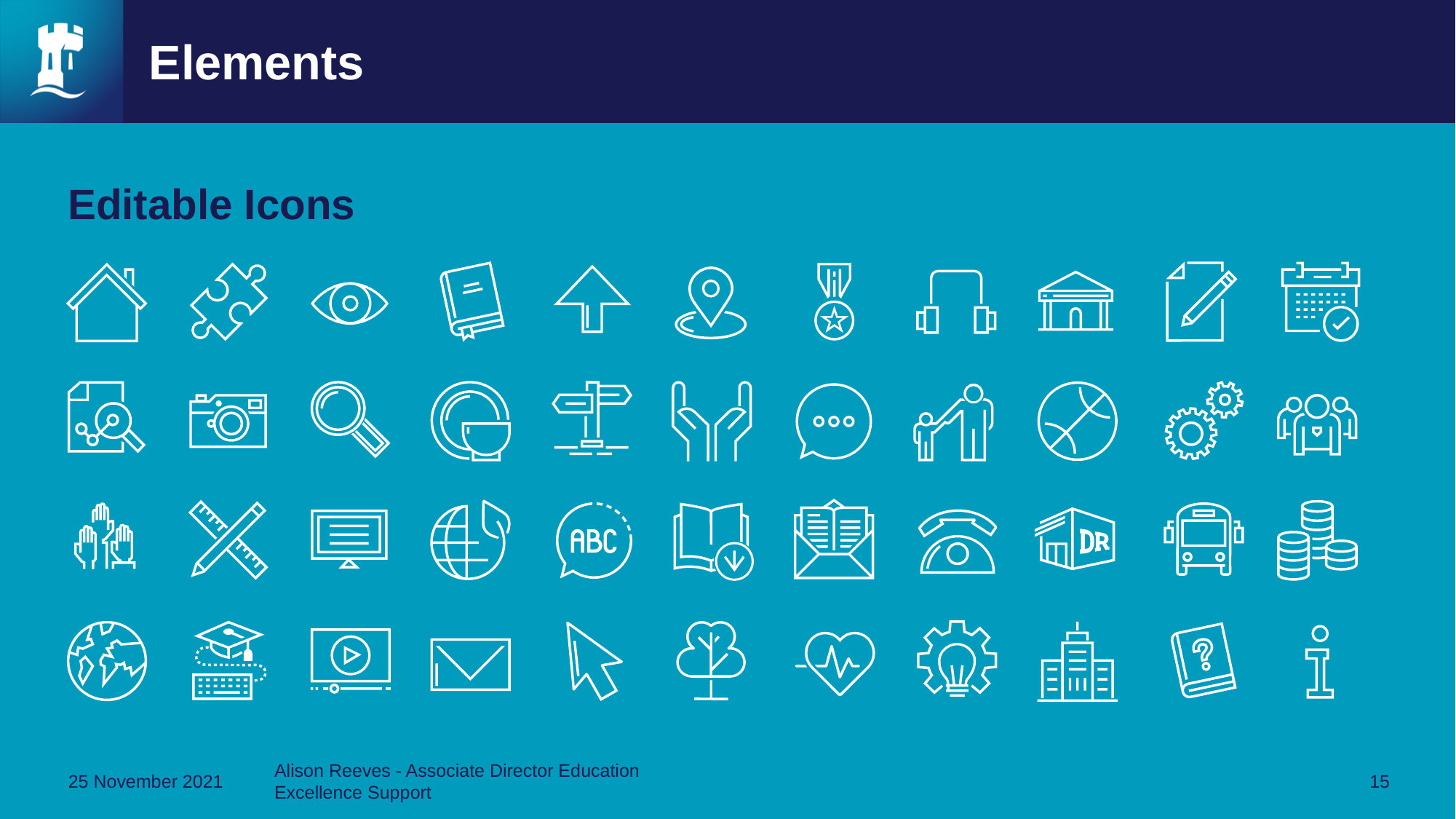

# Elements
Editable Icons

25 November 2021

Alison Reeves - Associate Director Education Excellence Support
15